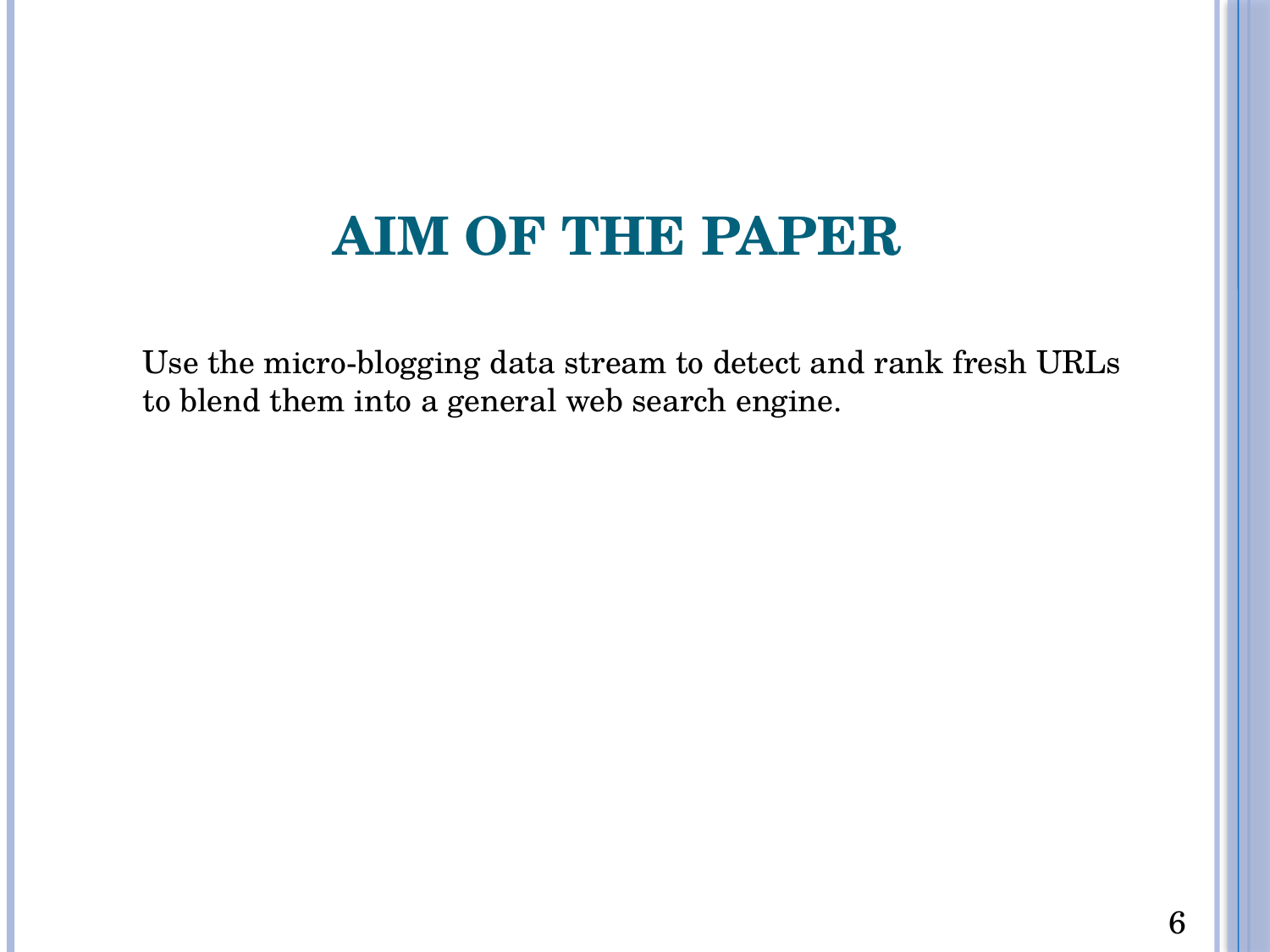

Aim of the paper
Use the micro-blogging data stream to detect and rank fresh URLs
to blend them into a general web search engine.